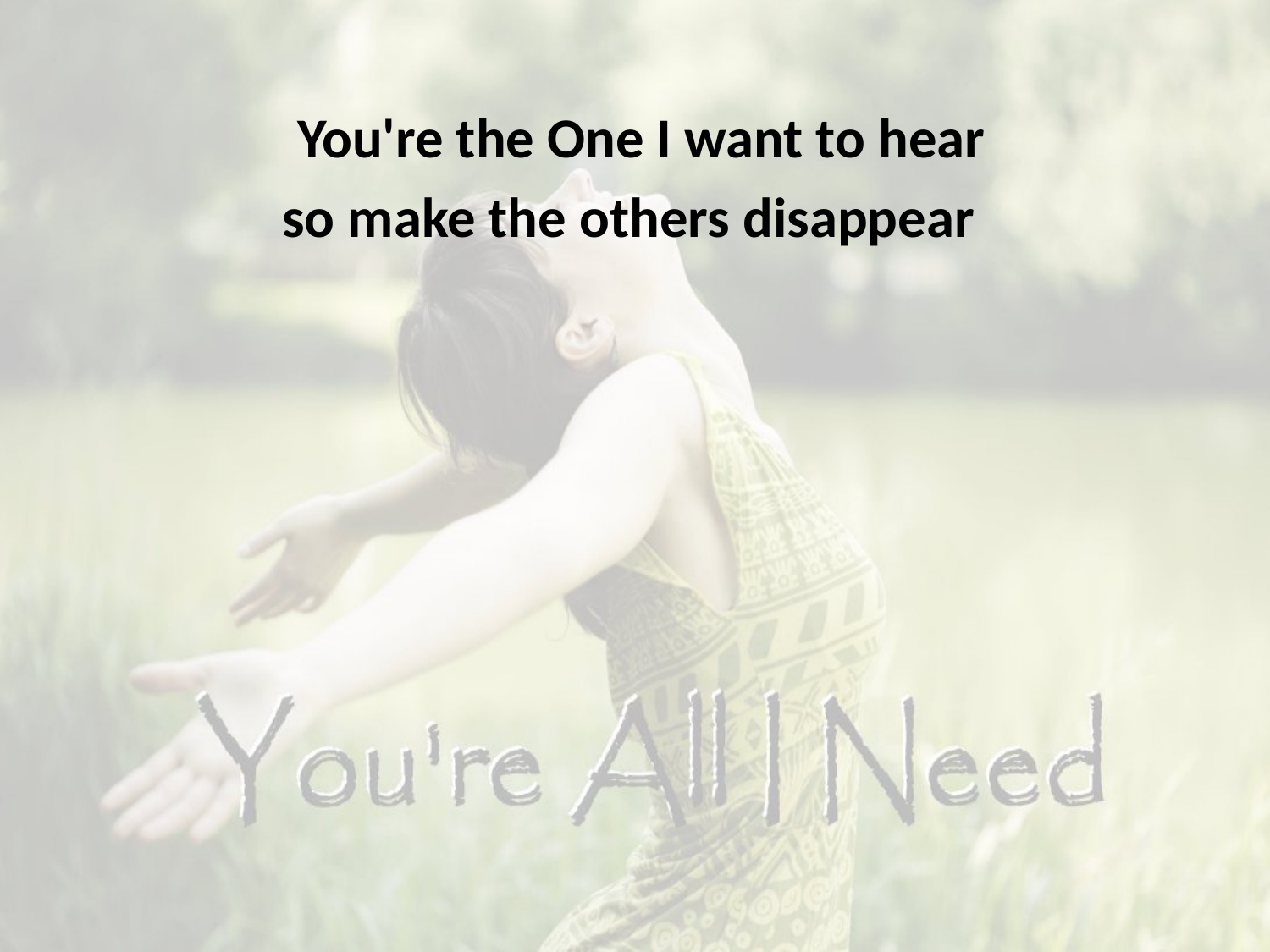

You're the One I want to hear
so make the others disappear